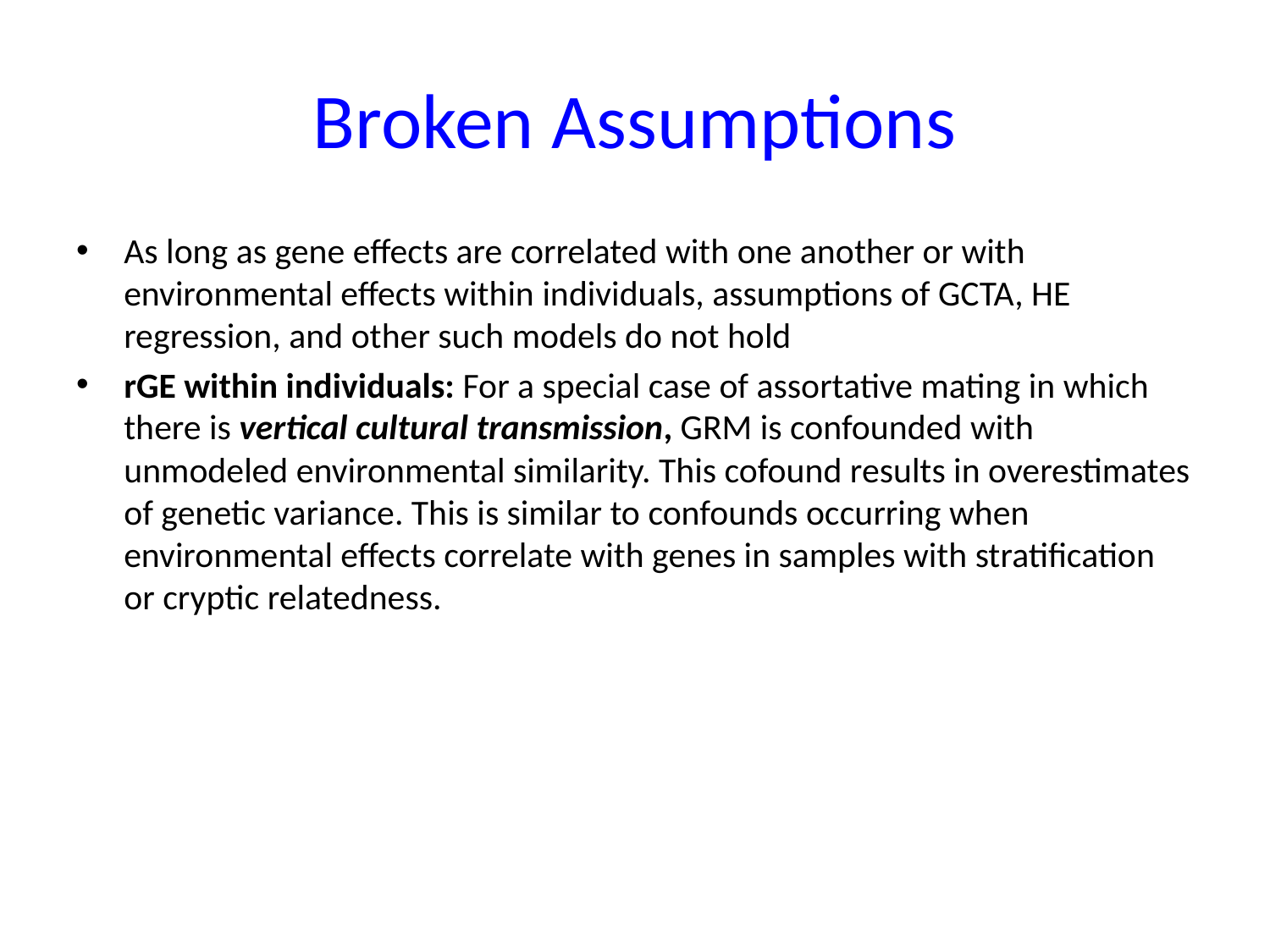

# Broken Assumptions
As long as gene effects are correlated with one another or with environmental effects within individuals, assumptions of GCTA, HE regression, and other such models do not hold
rGE within individuals: For a special case of assortative mating in which there is vertical cultural transmission, GRM is confounded with unmodeled environmental similarity. This cofound results in overestimates of genetic variance. This is similar to confounds occurring when environmental effects correlate with genes in samples with stratification or cryptic relatedness.